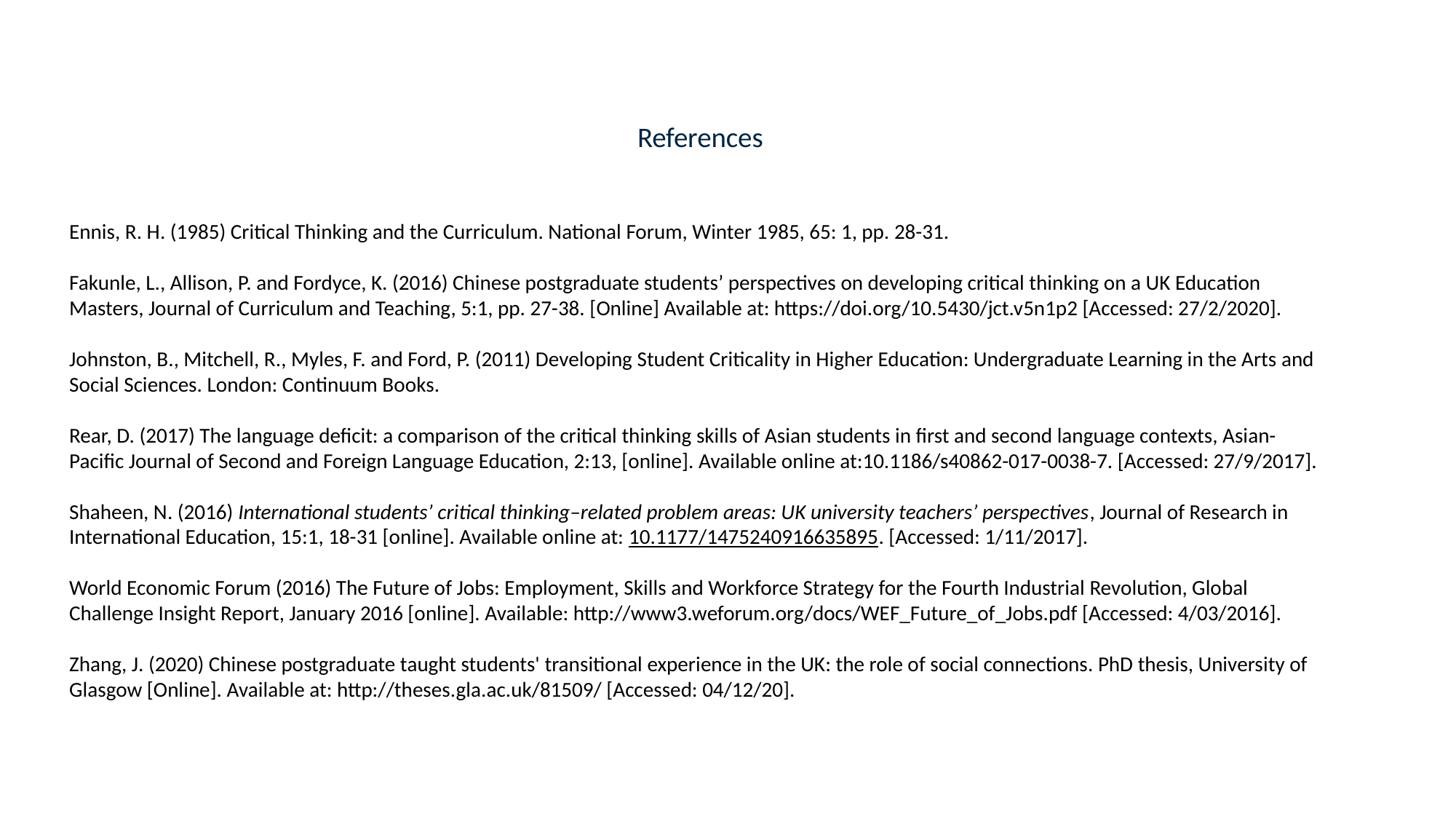

References
Ennis, R. H. (1985) Critical Thinking and the Curriculum. National Forum, Winter 1985, 65: 1, pp. 28-31.

Fakunle, L., Allison, P. and Fordyce, K. (2016) Chinese postgraduate students’ perspectives on developing critical thinking on a UK Education Masters, Journal of Curriculum and Teaching, 5:1, pp. 27-38. [Online] Available at: https://doi.org/10.5430/jct.v5n1p2 [Accessed: 27/2/2020].

Johnston, B., Mitchell, R., Myles, F. and Ford, P. (2011) Developing Student Criticality in Higher Education: Undergraduate Learning in the Arts and Social Sciences. London: Continuum Books.

Rear, D. (2017) The language deficit: a comparison of the critical thinking skills of Asian students in first and second language contexts, Asian-Pacific Journal of Second and Foreign Language Education, 2:13, [online]. Available online at:10.1186/s40862-017-0038-7. [Accessed: 27/9/2017].

Shaheen, N. (2016) International students’ critical thinking–related problem areas: UK university teachers’ perspectives, Journal of Research in
International Education, 15:1, 18-31 [online]. Available online at: 10.1177/1475240916635895. [Accessed: 1/11/2017].

World Economic Forum (2016) The Future of Jobs: Employment, Skills and Workforce Strategy for the Fourth Industrial Revolution, Global Challenge Insight Report, January 2016 [online]. Available: http://www3.weforum.org/docs/WEF_Future_of_Jobs.pdf [Accessed: 4/03/2016].

Zhang, J. (2020) Chinese postgraduate taught students' transitional experience in the UK: the role of social connections. PhD thesis, University of Glasgow [Online]. Available at: http://theses.gla.ac.uk/81509/ [Accessed: 04/12/20].